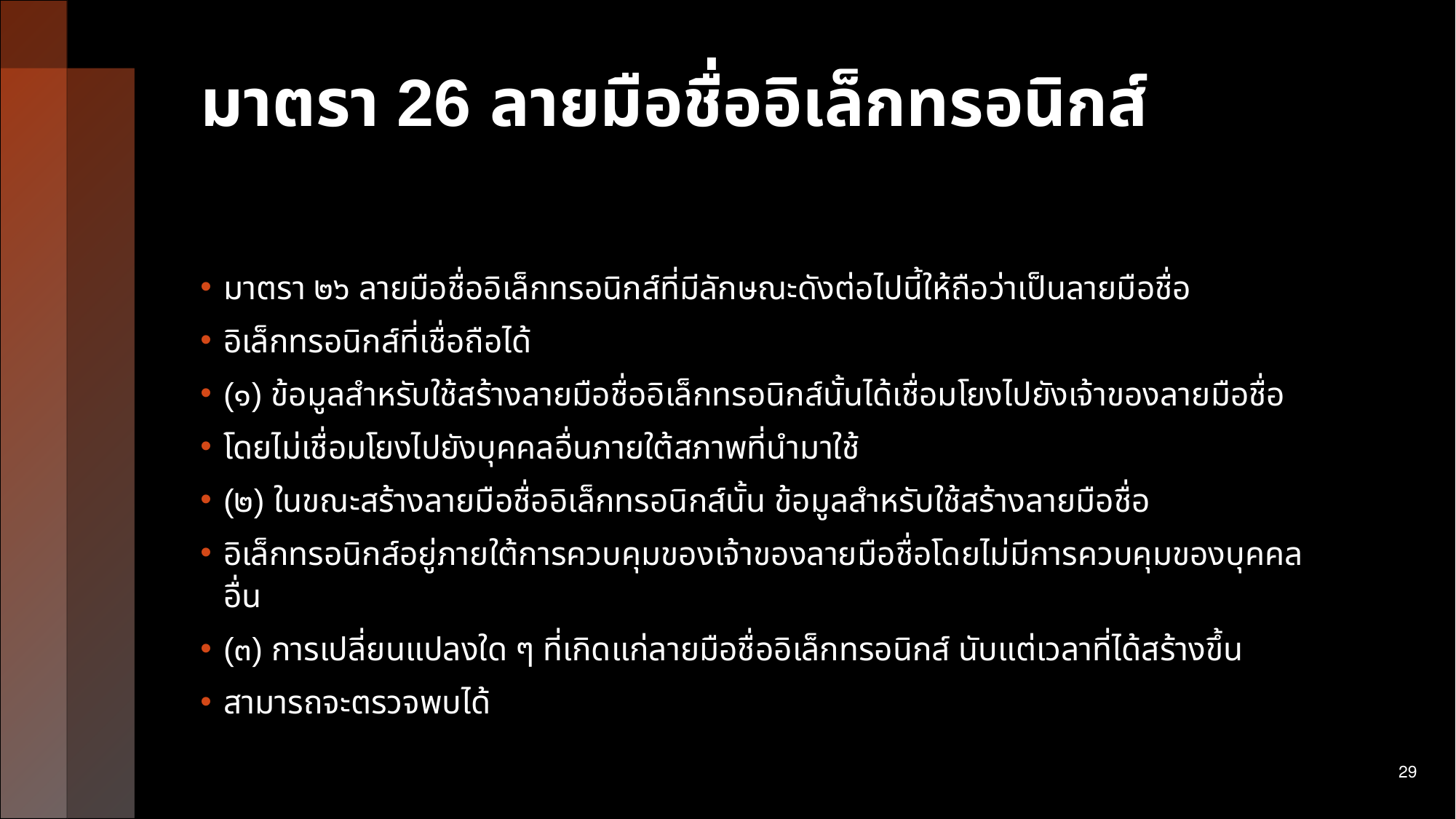

# มาตรา 26 ลายมือชื่ออิเล็กทรอนิกส์
มาตรา ๒๖ ลายมือชื่ออิเล็กทรอนิกส์ที่มีลักษณะดังต่อไปนี้ให้ถือว่าเป็นลายมือชื่อ
อิเล็กทรอนิกส์ที่เชื่อถือได้
(๑) ข้อมูลสำหรับใช้สร้างลายมือชื่ออิเล็กทรอนิกส์นั้นได้เชื่อมโยงไปยังเจ้าของลายมือชื่อ
โดยไม่เชื่อมโยงไปยังบุคคลอื่นภายใต้สภาพที่นำมาใช้
(๒) ในขณะสร้างลายมือชื่ออิเล็กทรอนิกส์นั้น ข้อมูลสำหรับใช้สร้างลายมือชื่อ
อิเล็กทรอนิกส์อยู่ภายใต้การควบคุมของเจ้าของลายมือชื่อโดยไม่มีการควบคุมของบุคคลอื่น
(๓) การเปลี่ยนแปลงใด ๆ ที่เกิดแก่ลายมือชื่ออิเล็กทรอนิกส์ นับแต่เวลาที่ได้สร้างขึ้น
สามารถจะตรวจพบได้
29